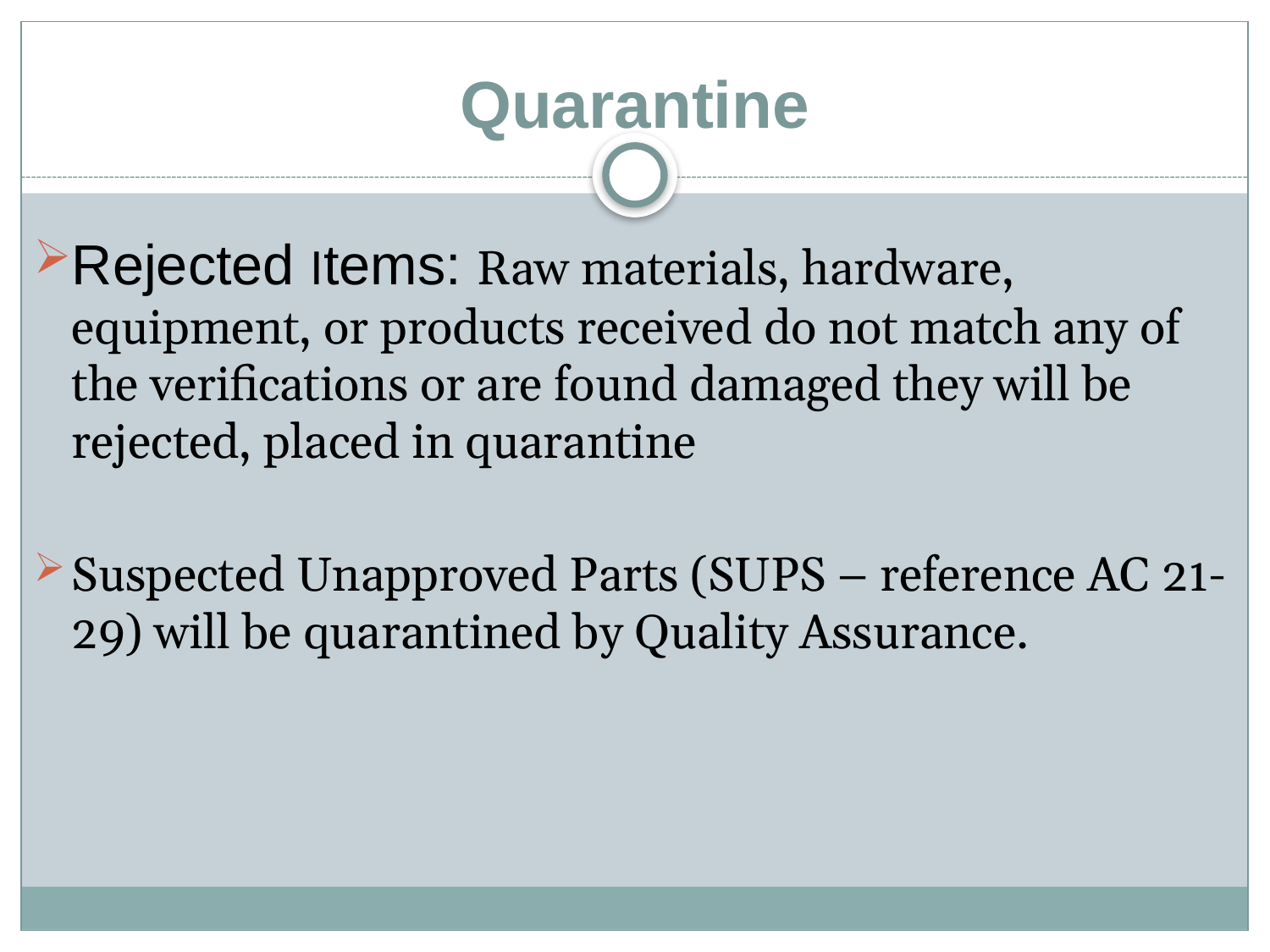

# Quarantine
Rejected Items: Raw materials, hardware, equipment, or products received do not match any of the verifications or are found damaged they will be rejected, placed in quarantine

Suspected Unapproved Parts (SUPS – reference AC 21-29) will be quarantined by Quality Assurance.